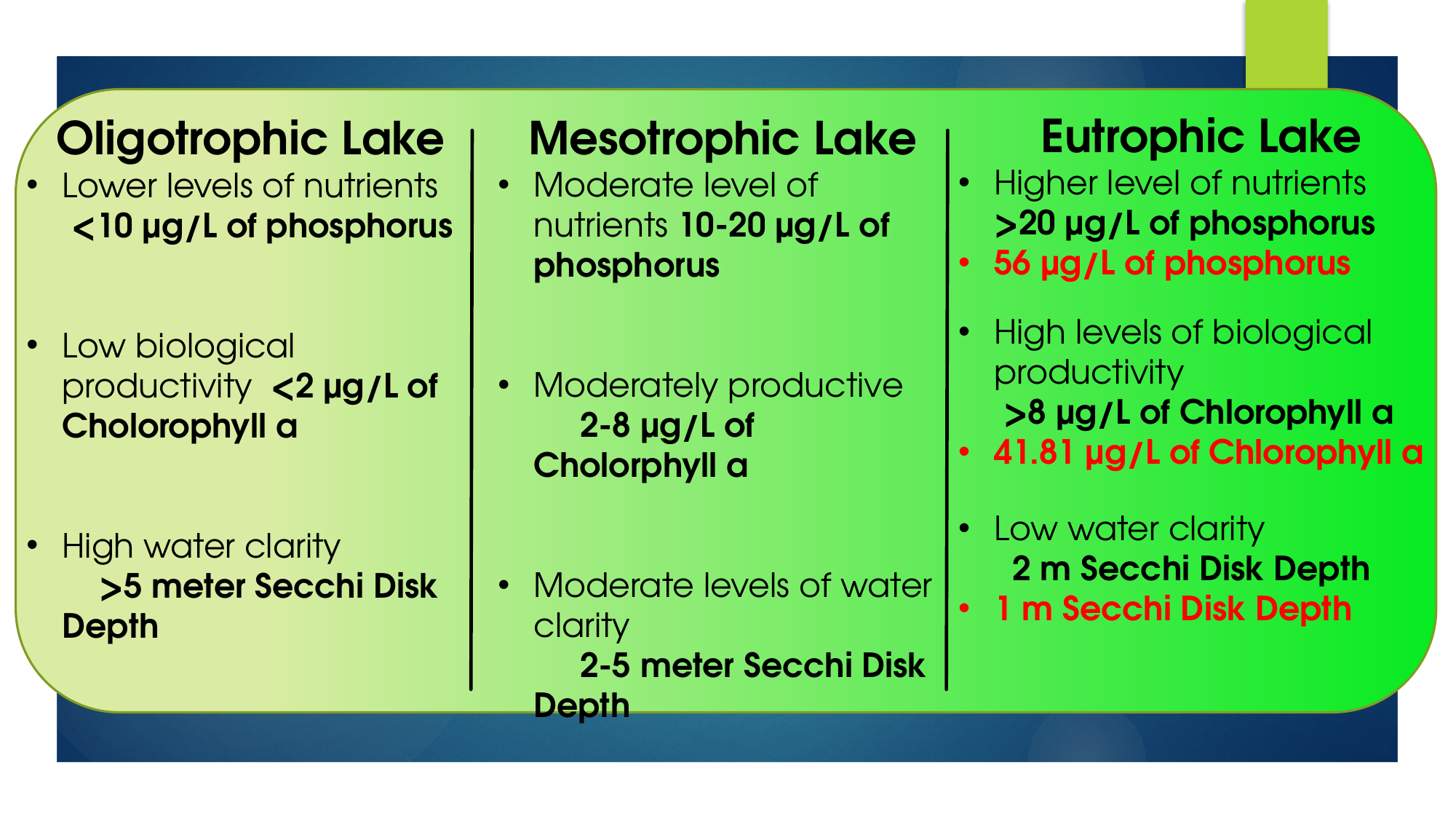

Eutrophic Lake
Higher level of nutrients      >20 μg/L of phosphorus
56 μg/L of phosphorus

High levels of biological productivity                              >8 μg/L of Chlorophyll a
41.81 μg/L of Chlorophyll a

Low water clarity                      2 m Secchi Disk Depth
1 m Secchi Disk Depth

Mesotrophic Lake
Moderate level of nutrients 10-20 μg/L of phosphorus

Moderately productive          2-8 μg/L of Cholorphyll a

Moderate levels of water clarity                                        2-5 meter Secchi Disk Depth

Oligotrophic Lake
Lower levels of nutrients     <10 μg/L of phosphorus

Low biological productivity  <2 μg/L of Cholorophyll a

High water clarity                   >5 meter Secchi Disk Depth

#